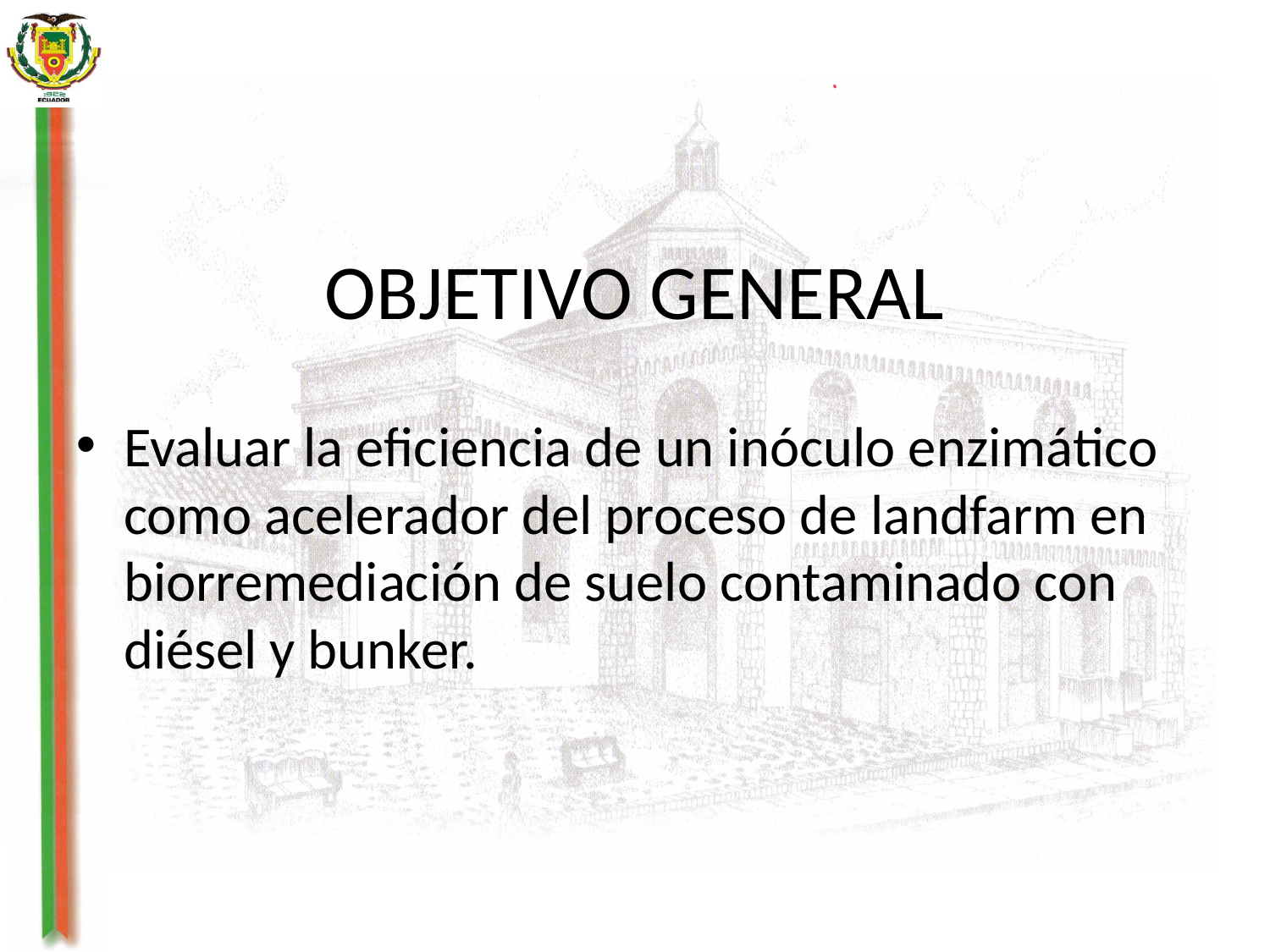

# OBJETIVO GENERAL
Evaluar la eficiencia de un inóculo enzimático como acelerador del proceso de landfarm en biorremediación de suelo contaminado con diésel y bunker.